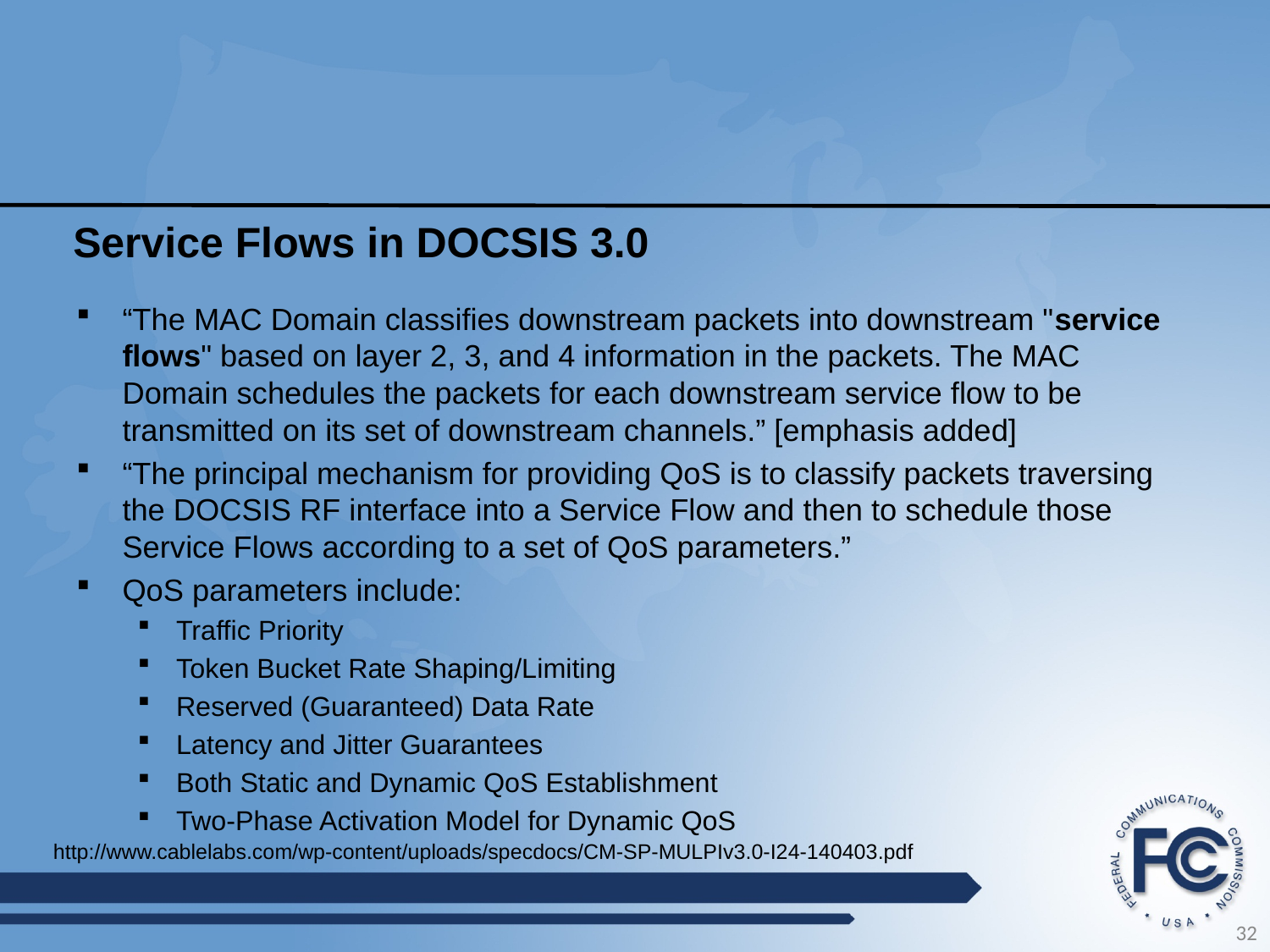

# Service Flows in DOCSIS 3.0
“The MAC Domain classifies downstream packets into downstream "service flows" based on layer 2, 3, and 4 information in the packets. The MAC Domain schedules the packets for each downstream service flow to be transmitted on its set of downstream channels.” [emphasis added]
“The principal mechanism for providing QoS is to classify packets traversing the DOCSIS RF interface into a Service Flow and then to schedule those Service Flows according to a set of QoS parameters.”
QoS parameters include:
Traffic Priority
Token Bucket Rate Shaping/Limiting
Reserved (Guaranteed) Data Rate
Latency and Jitter Guarantees
Both Static and Dynamic QoS Establishment
Two-Phase Activation Model for Dynamic QoS
http://www.cablelabs.com/wp-content/uploads/specdocs/CM-SP-MULPIv3.0-I24-140403.pdf
32